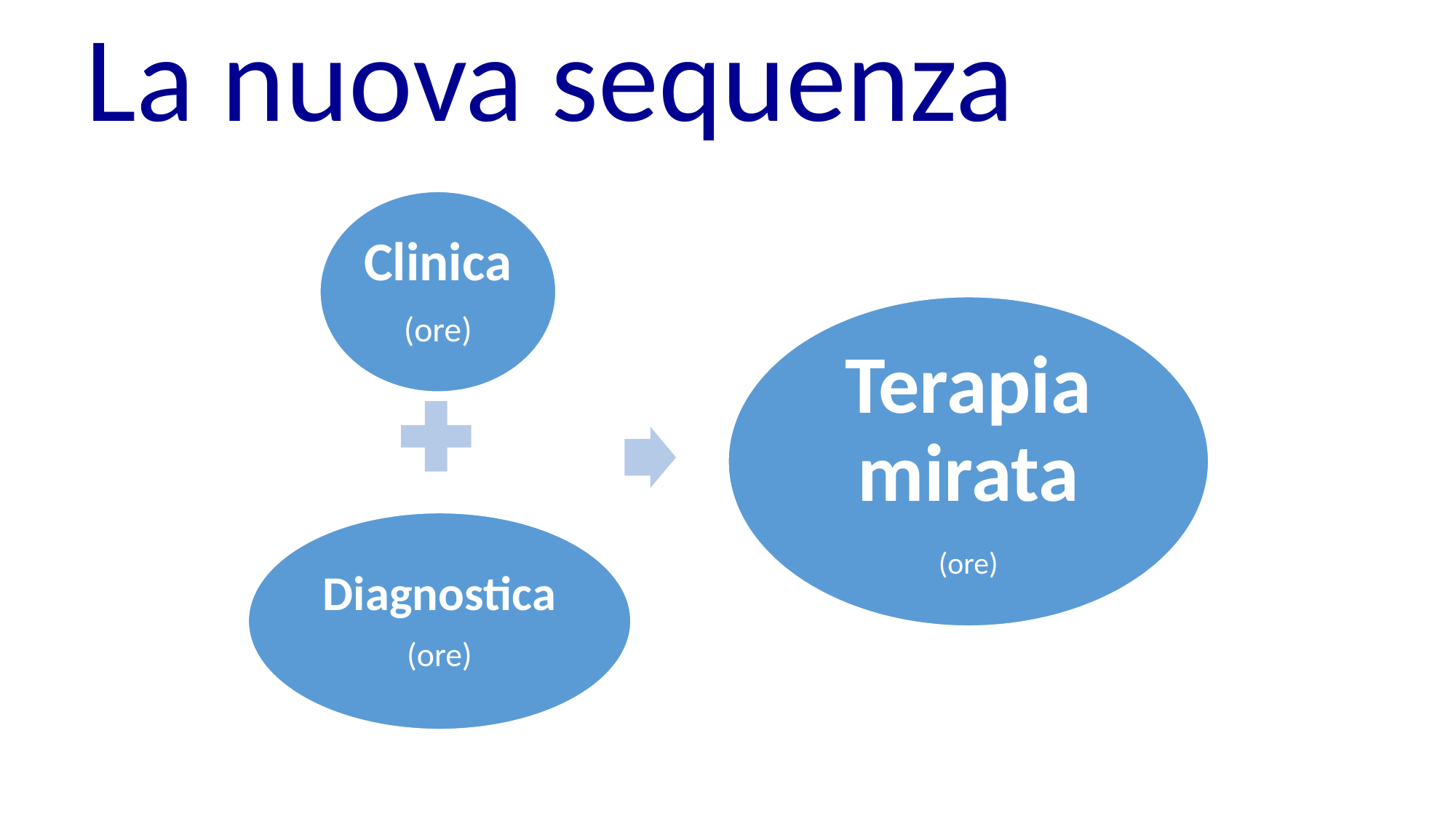

# La nuova sequenza
Clinica
(ore)

Diagnostica
(ore)

Terapia mirata
(ore)